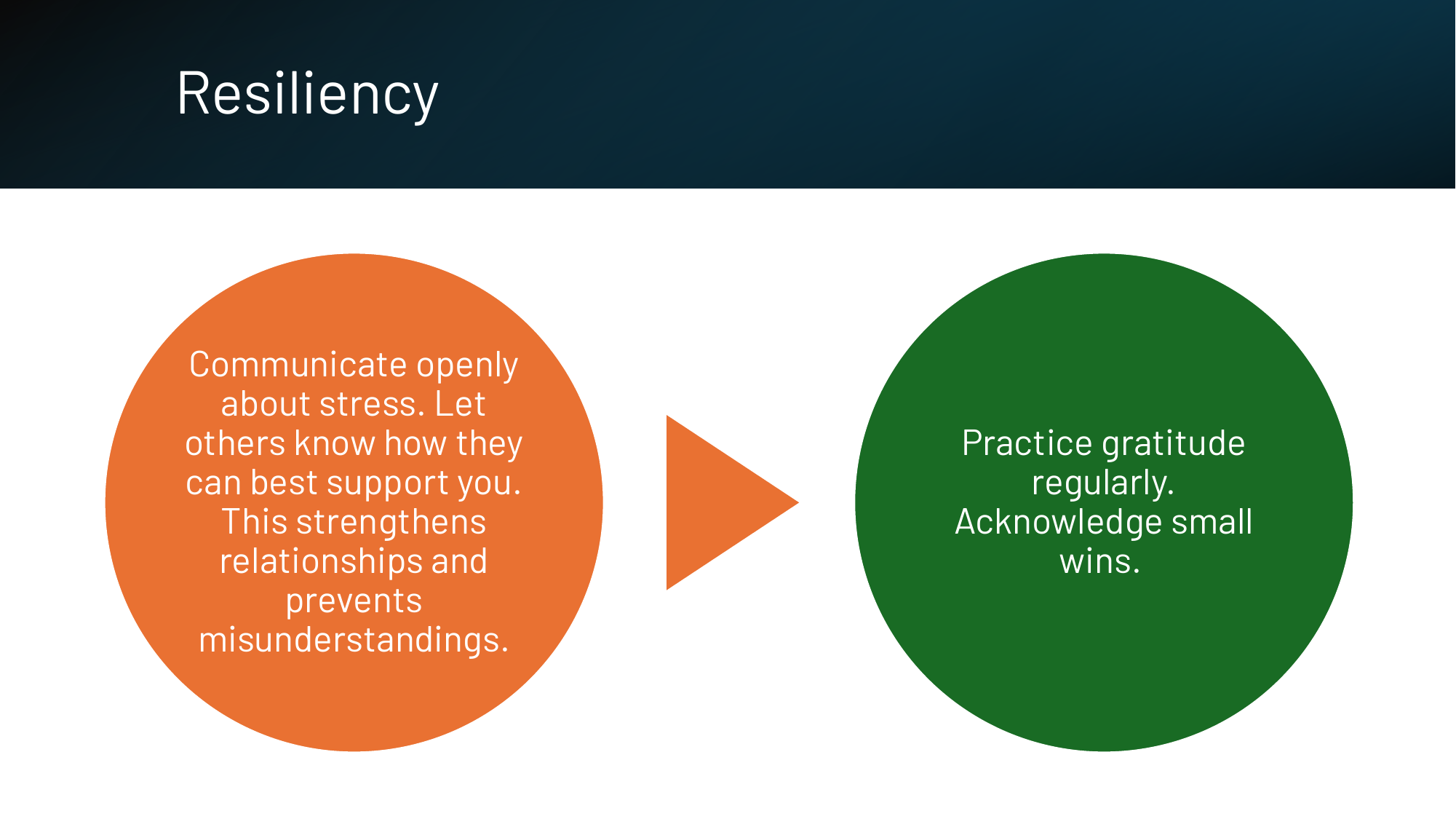

# Resiliency
Communicate openly about stress. Let others know how they can best support you. This strengthens relationships and prevents misunderstandings.
Practice gratitude regularly. Acknowledge small wins.